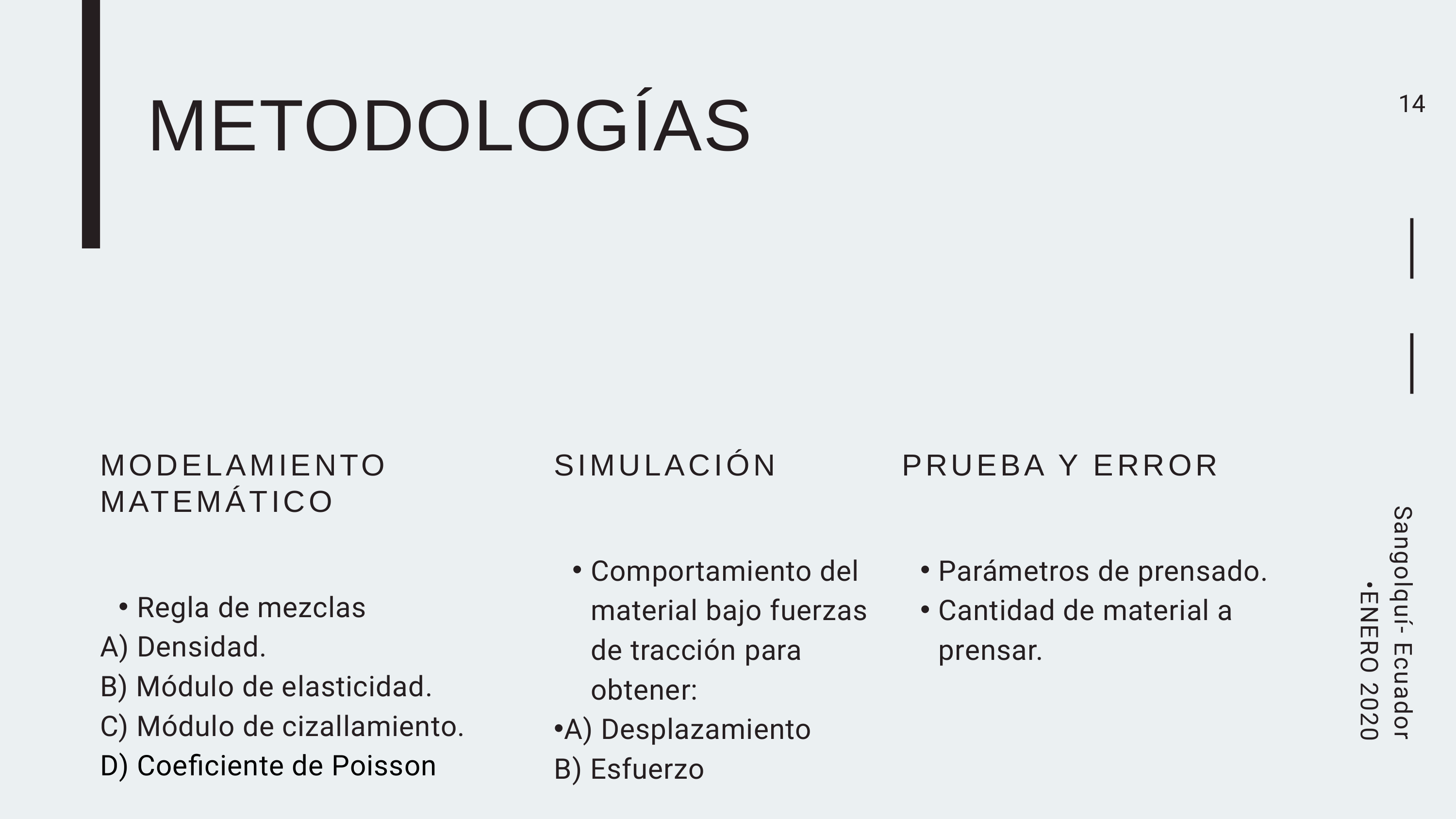

METODOLOGÍAS

14

MODELAMIENTO MATEMÁTICO
Regla de mezclas
A) Densidad.
B) Módulo de elasticidad.
C) Módulo de cizallamiento.
D) Coeficiente de Poisson
SIMULACIÓN
Comportamiento del material bajo fuerzas de tracción para obtener:
A) Desplazamiento
B) Esfuerzo
PRUEBA Y ERROR
Parámetros de prensado.
Cantidad de material a prensar.

Sangolquí- Ecuador •ENERO 2020